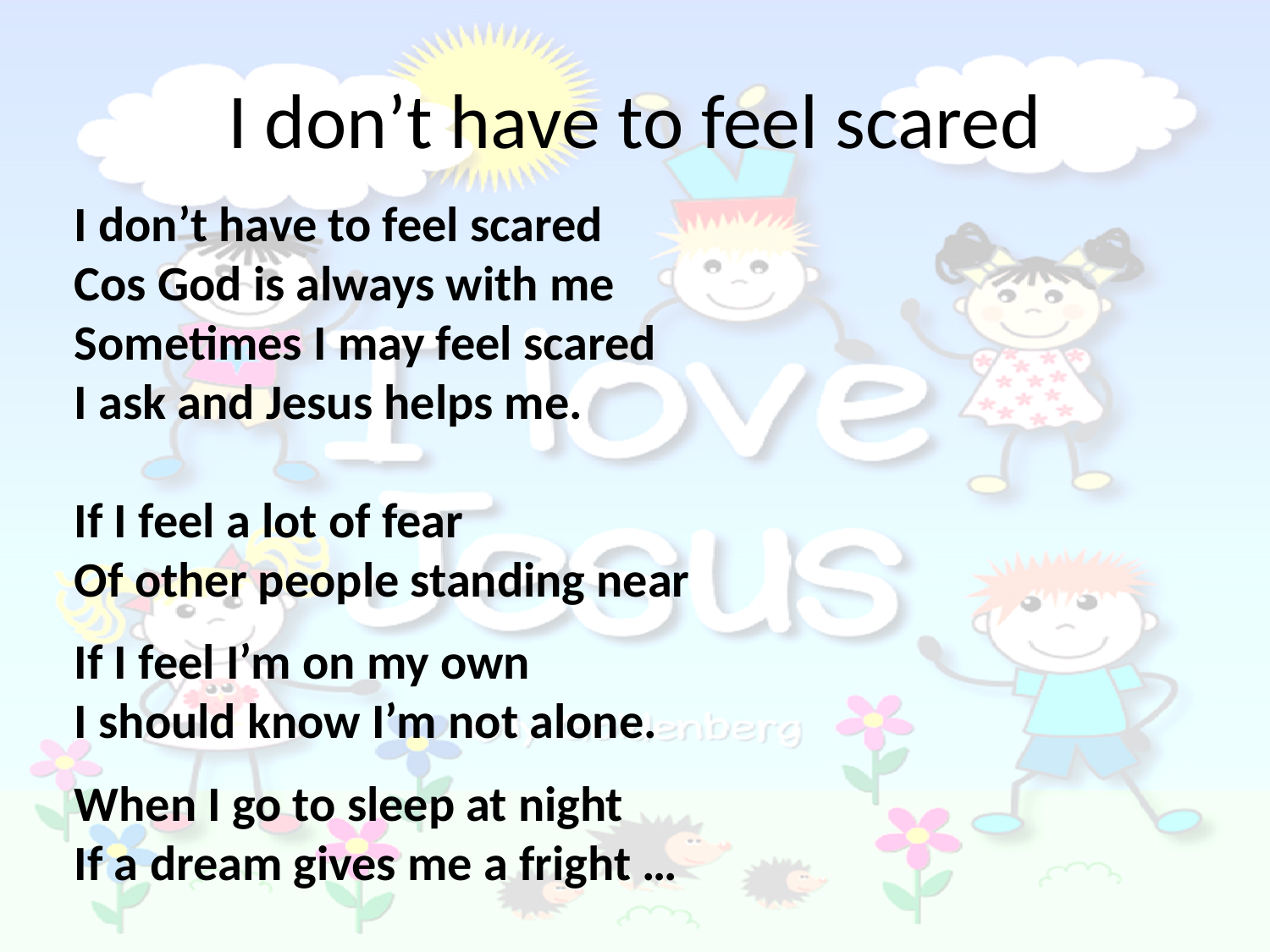

# I don’t have to feel scared
I don’t have to feel scared
Cos God is always with me
Sometimes I may feel scared
I ask and Jesus helps me.

If I feel a lot of fear
Of other people standing near

If I feel I’m on my own
I should know I’m not alone.

When I go to sleep at night
If a dream gives me a fright …